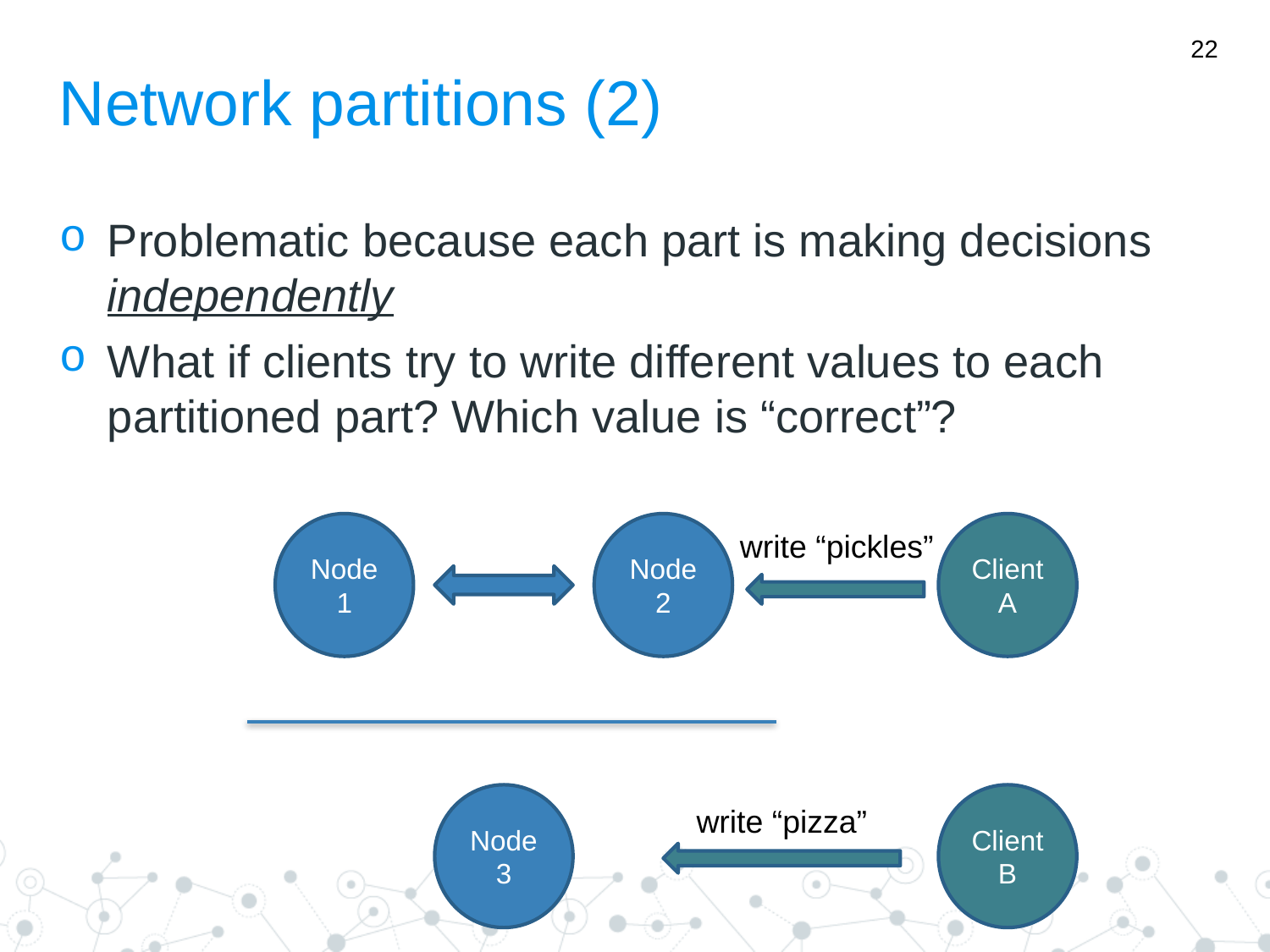

22
# Network partitions (2)
Problematic because each part is making decisions independently
What if clients try to write different values to each partitioned part? Which value is “correct”?

Node 1
Node 2
Client A
write “pickles”

Node 3
Client B
write “pizza”